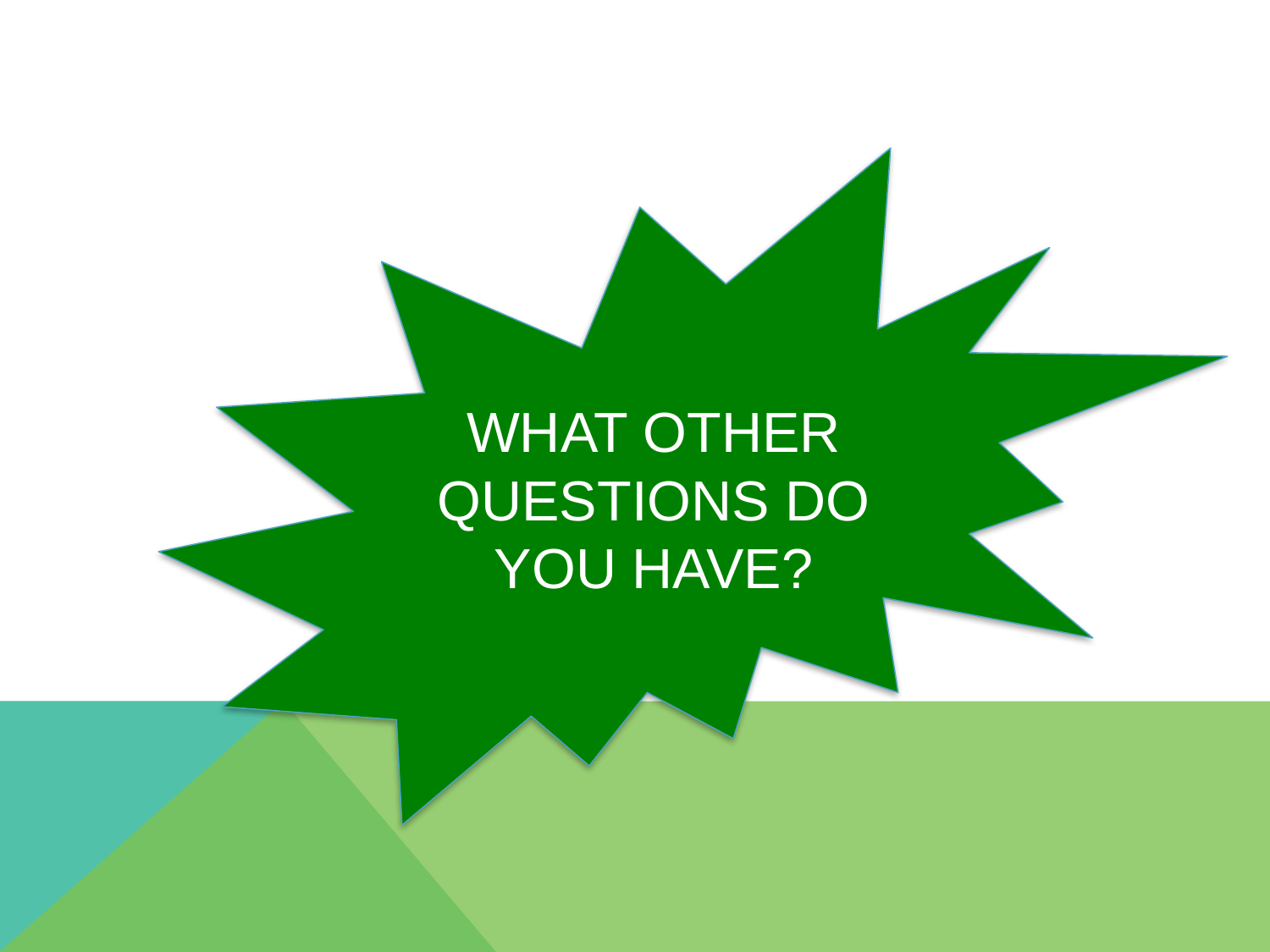

#
WHAT OTHER QUESTIONS DO YOU HAVE?